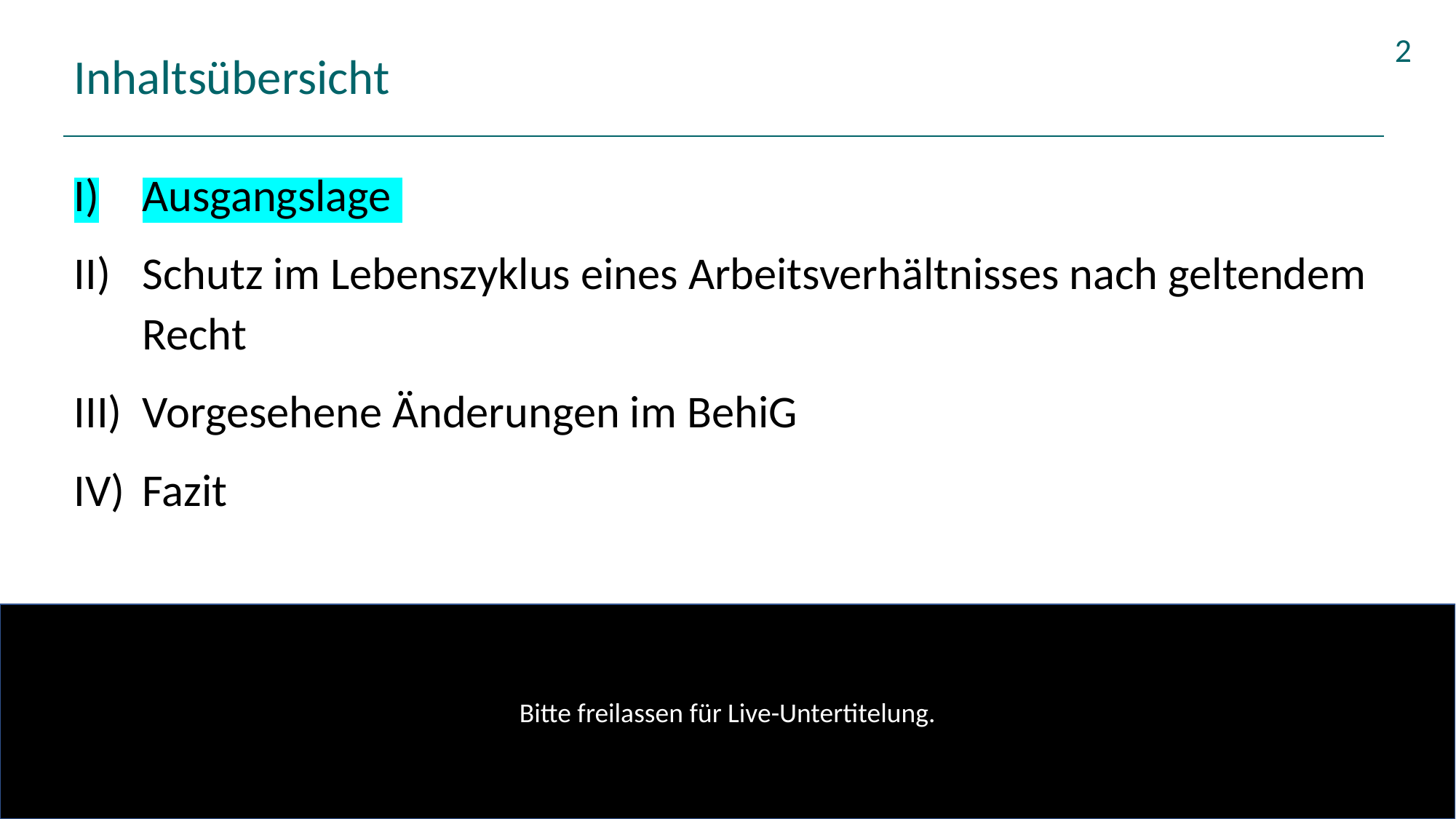

# Inhaltsübersicht
2
Ausgangslage
Schutz im Lebenszyklus eines Arbeitsverhältnisses nach geltendem Recht
Vorgesehene Änderungen im BehiG
Fazit